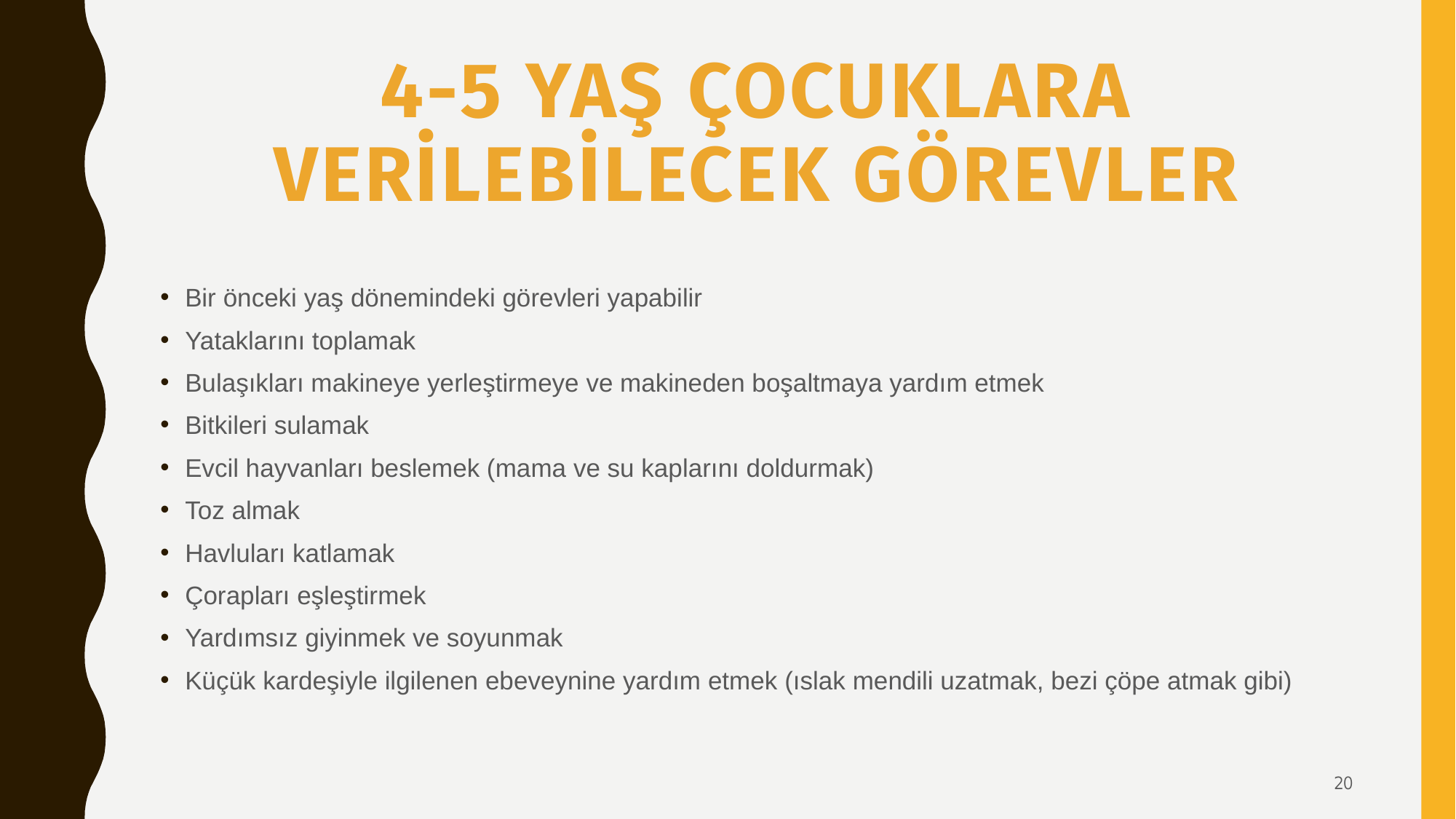

# 4-5 YAŞ ÇOCUKLARA VERİLEBİLECEK GÖREVLER
Bir önceki yaş dönemindeki görevleri yapabilir
Yataklarını toplamak
Bulaşıkları makineye yerleştirmeye ve makineden boşaltmaya yardım etmek
Bitkileri sulamak
Evcil hayvanları beslemek (mama ve su kaplarını doldurmak)
Toz almak
Havluları katlamak
Çorapları eşleştirmek
Yardımsız giyinmek ve soyunmak
Küçük kardeşiyle ilgilenen ebeveynine yardım etmek (ıslak mendili uzatmak, bezi çöpe atmak gibi)

20